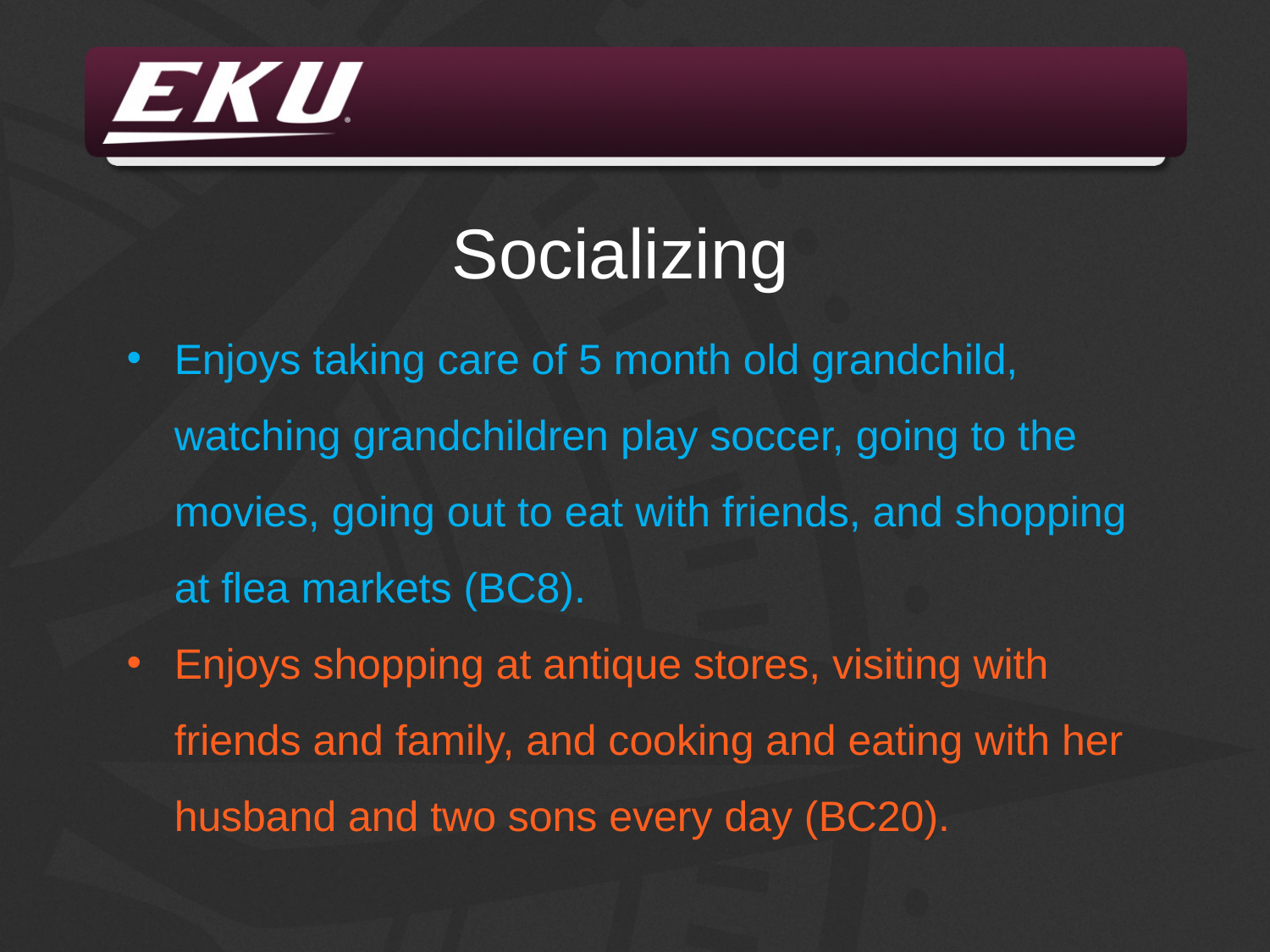

Socializing
Enjoys taking care of 5 month old grandchild, watching grandchildren play soccer, going to the movies, going out to eat with friends, and shopping at flea markets (BC8).
Enjoys shopping at antique stores, visiting with friends and family, and cooking and eating with her husband and two sons every day (BC20).